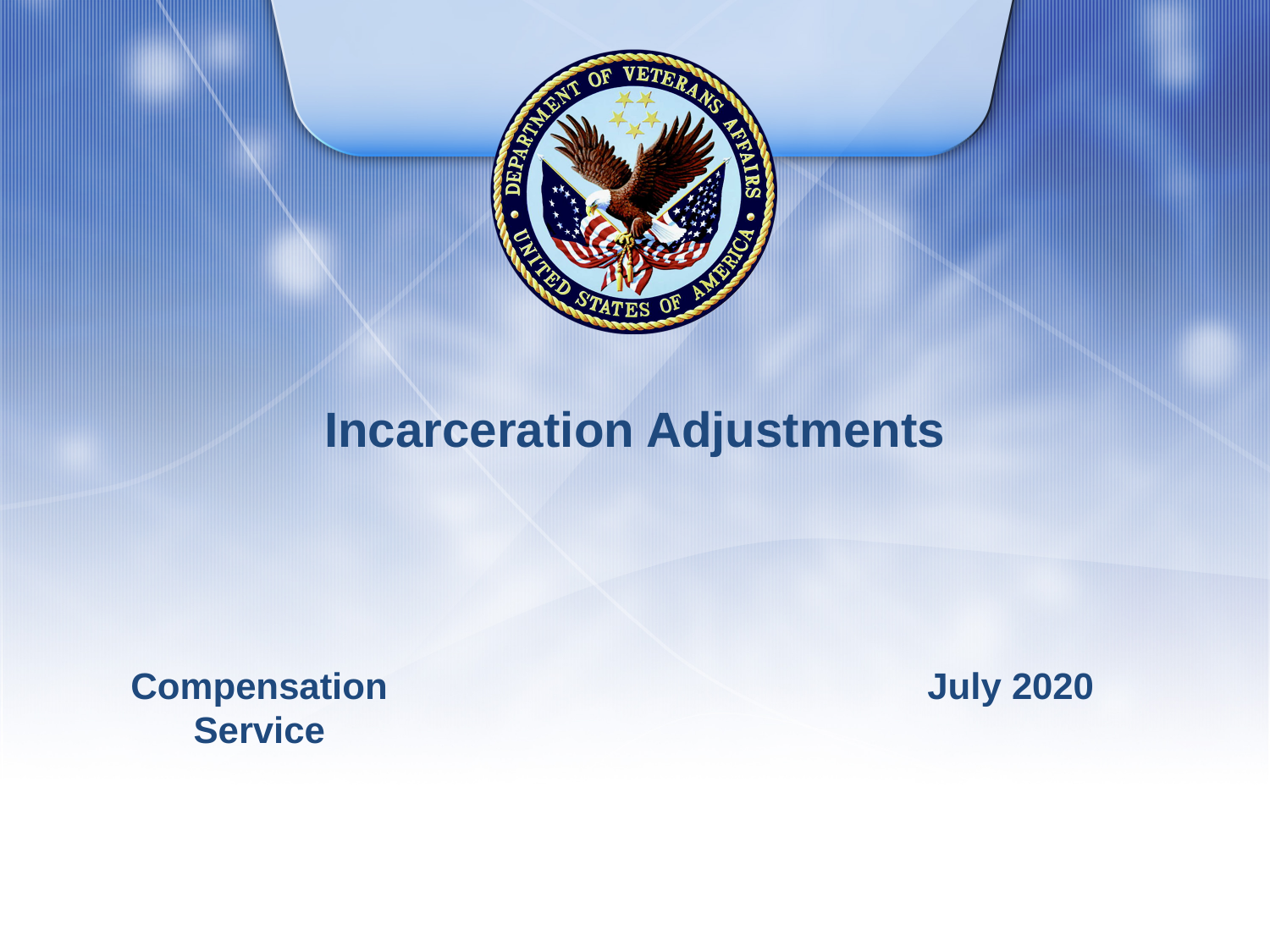

# Incarceration Adjustments
Compensation Service
July 2020